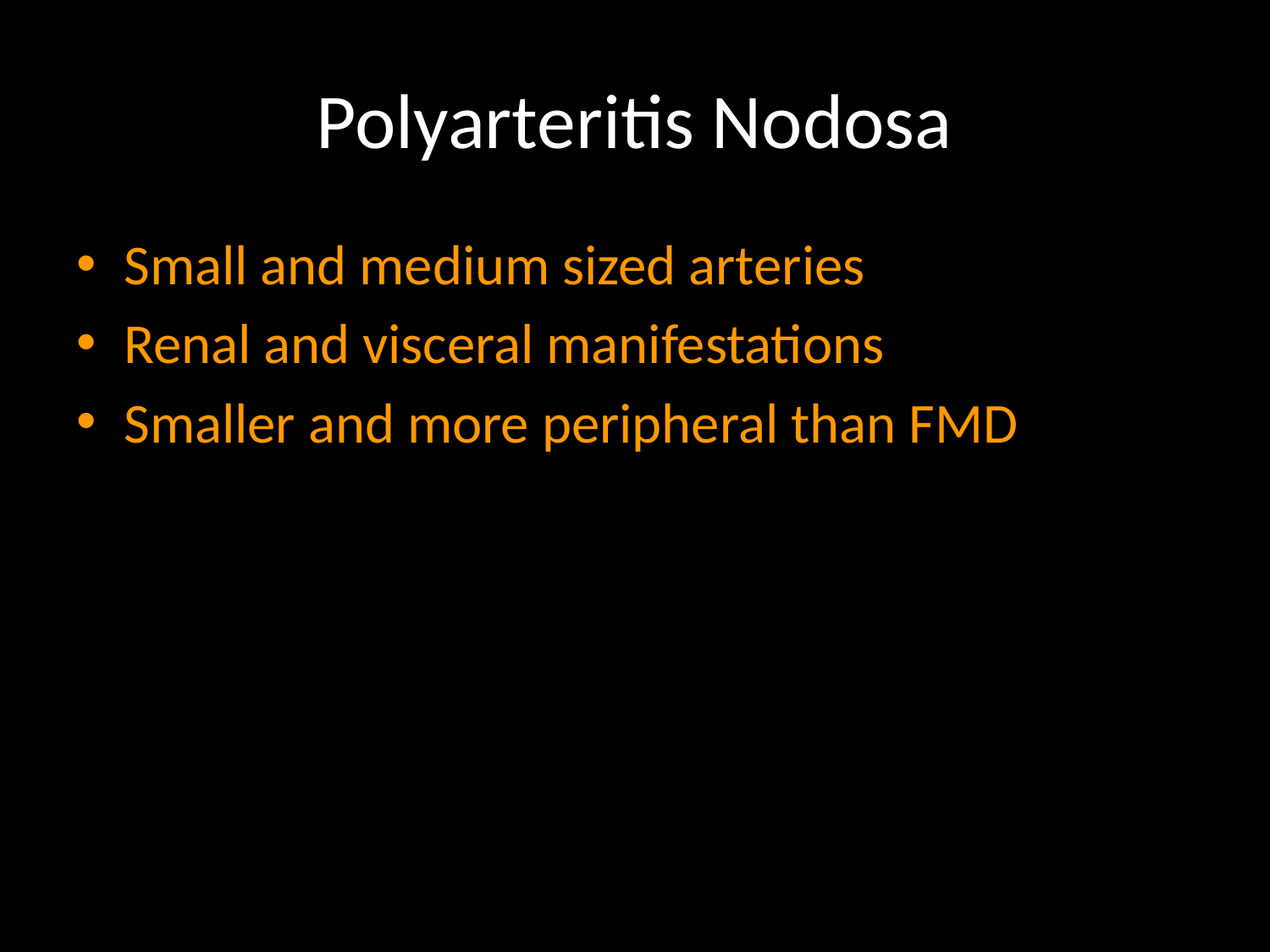

# Polyarteritis Nodosa
Small and medium sized arteries
Renal and visceral manifestations
Smaller and more peripheral than FMD